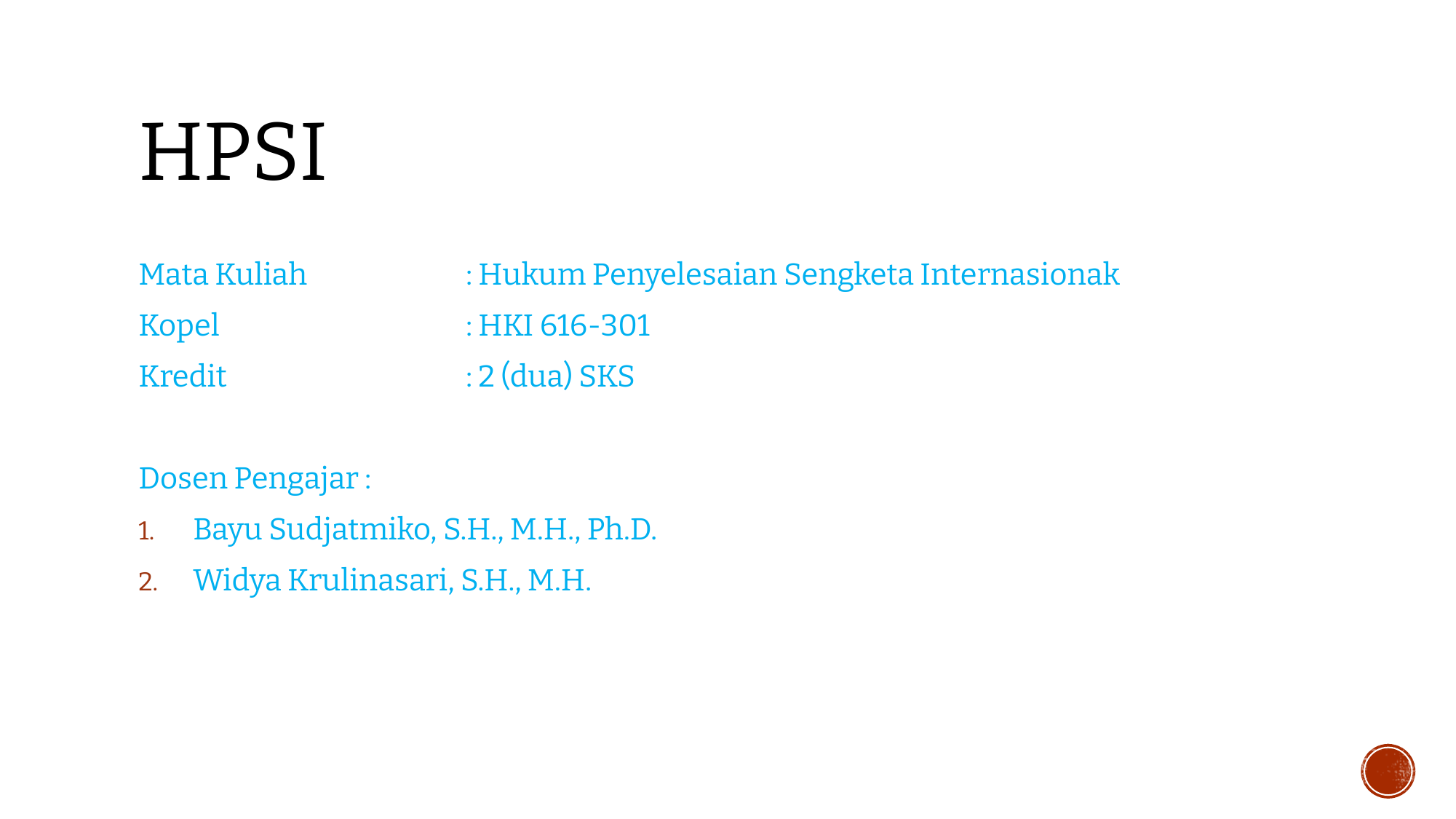

# HPSI
Mata Kuliah		: Hukum Penyelesaian Sengketa Internasionak
Kopel			: HKI 616-301
Kredit			: 2 (dua) SKS

Dosen Pengajar :
Bayu Sudjatmiko, S.H., M.H., Ph.D.
Widya Krulinasari, S.H., M.H.